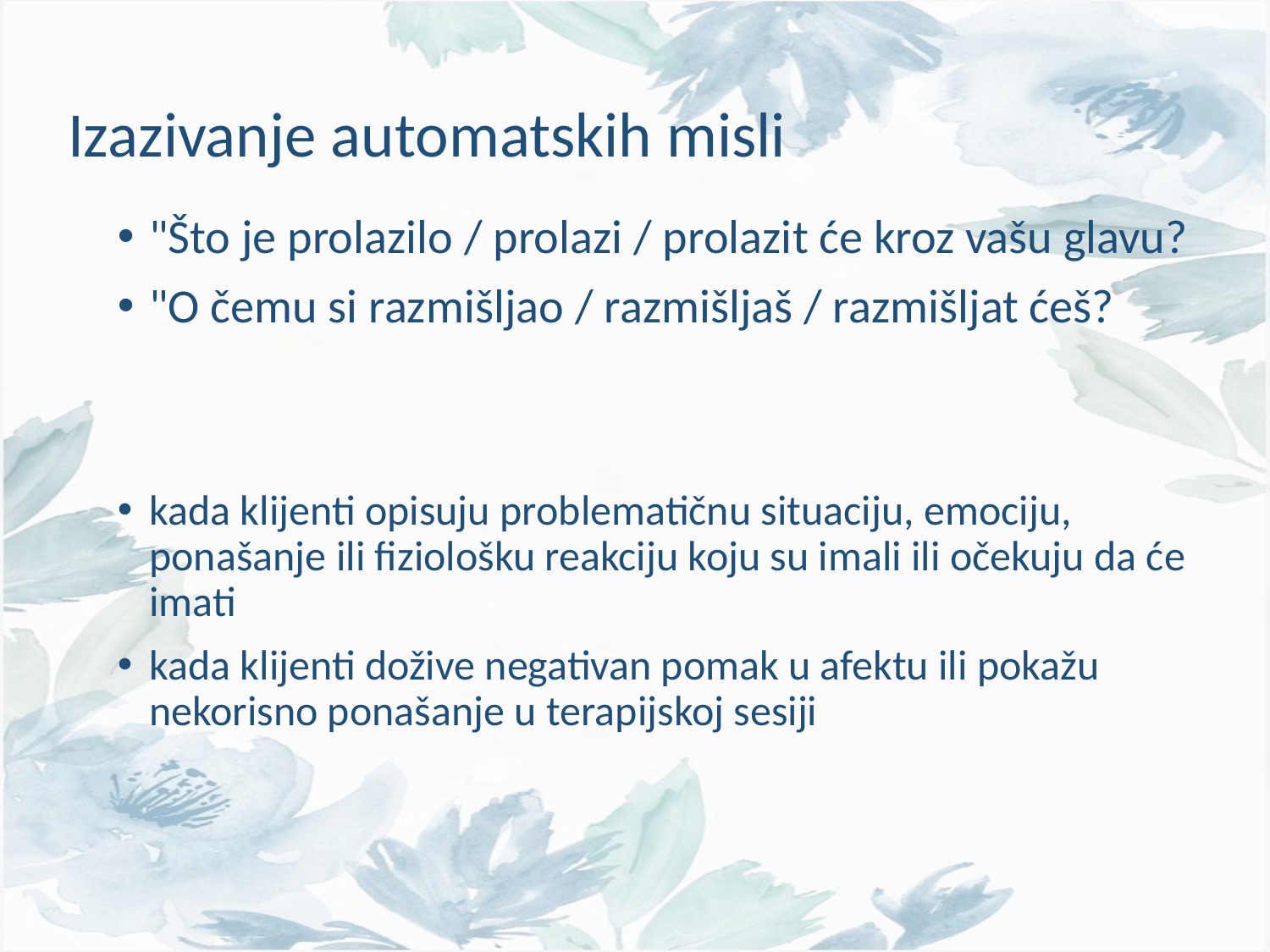

# Izazivanje automatskih misli
"Što je prolazilo / prolazi / prolazit će kroz vašu glavu?
"O čemu si razmišljao / razmišljaš / razmišljat ćeš?

kada klijenti opisuju problematičnu situaciju, emociju, ponašanje ili fiziološku reakciju koju su imali ili očekuju da će imati
kada klijenti dožive negativan pomak u afektu ili pokažu nekorisno ponašanje u terapijskoj sesiji